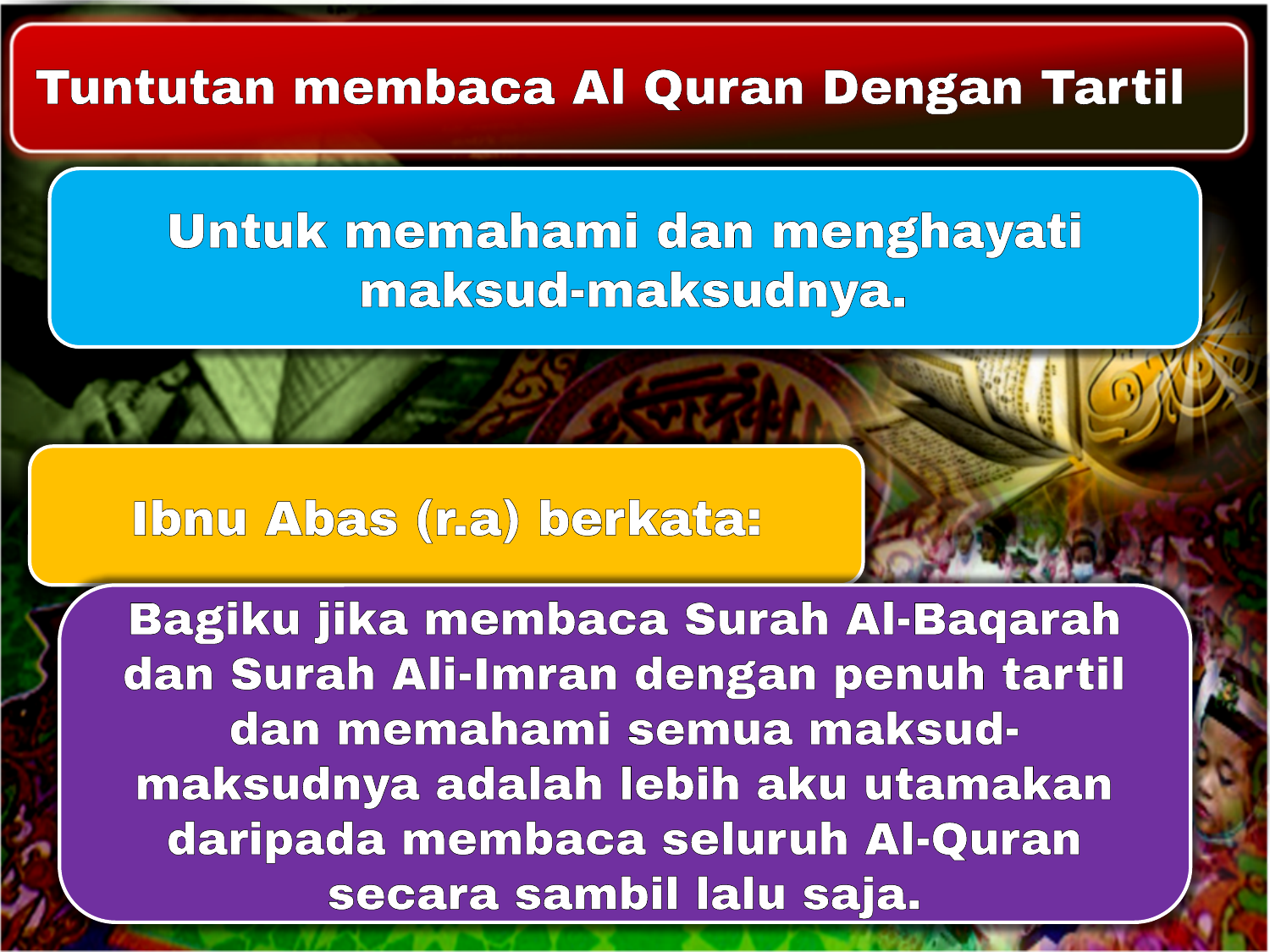

Tuntutan membaca Al Quran Dengan Tartil
Untuk memahami dan menghayati
 maksud-maksudnya.
Ibnu Abas (r.a) berkata:
Bagiku jika membaca Surah Al-Baqarah dan Surah Ali-Imran dengan penuh tartil dan memahami semua maksud-maksudnya adalah lebih aku utamakan daripada membaca seluruh Al-Quran secara sambil lalu saja.